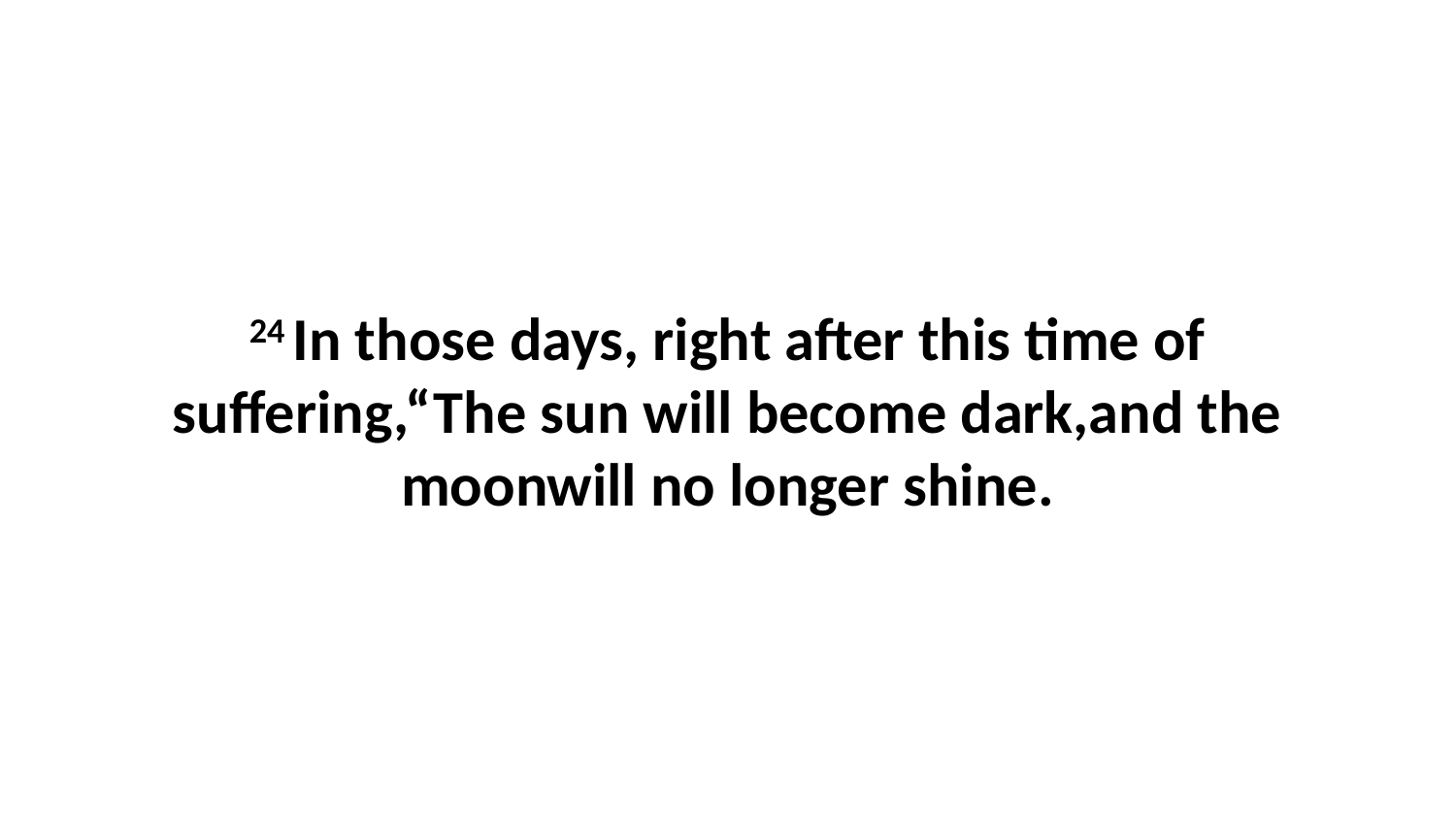

24 In those days, right after this time of suffering,“The sun will become dark,and the moonwill no longer shine.